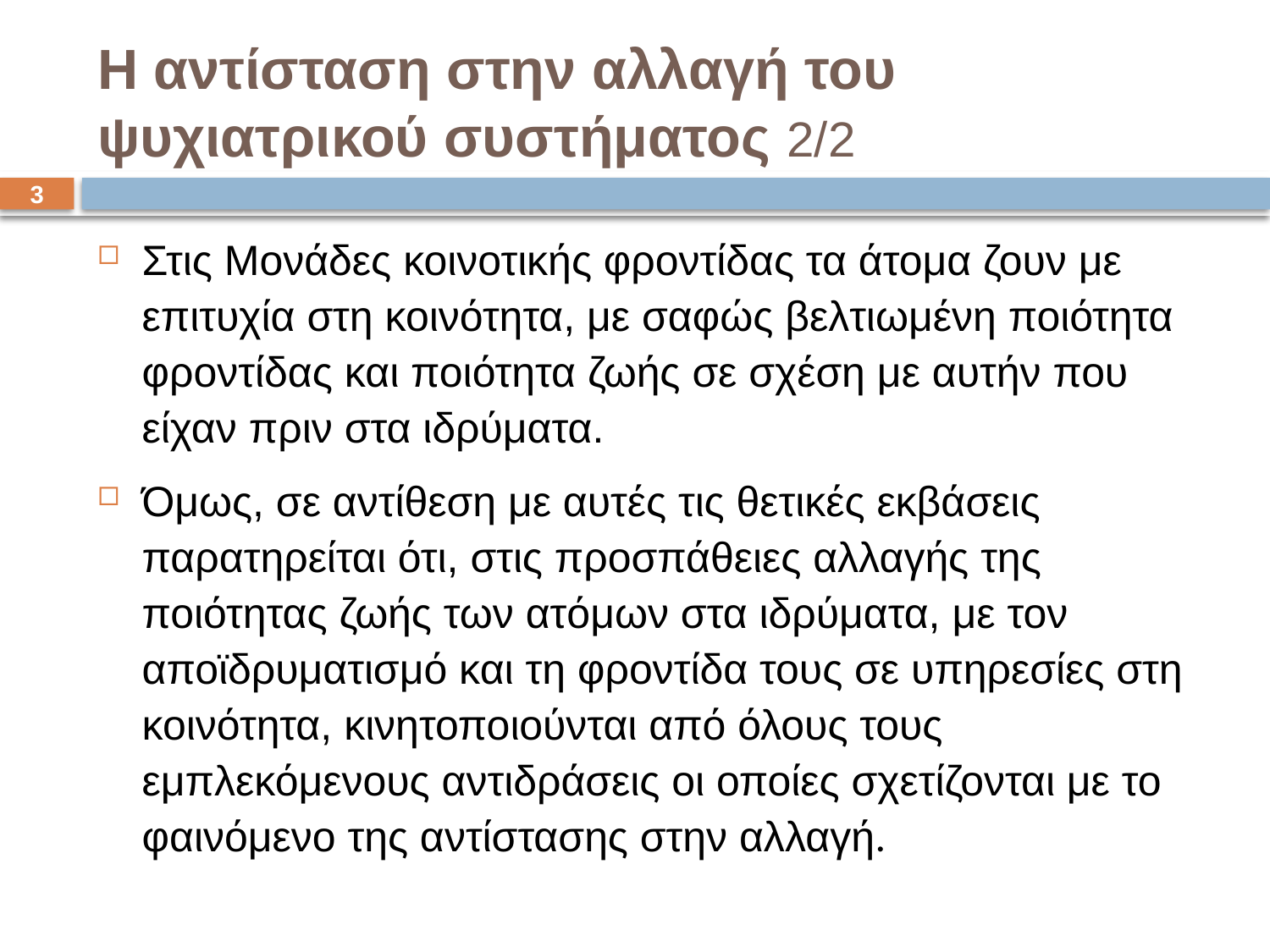

# Η αντίσταση στην αλλαγή του ψυχιατρικού συστήματος 2/2
3
Στις Μονάδες κοινοτικής φροντίδας τα άτομα ζουν με επιτυχία στη κοινότητα, με σαφώς βελτιωμένη ποιότητα φροντίδας και ποιότητα ζωής σε σχέση με αυτήν που είχαν πριν στα ιδρύματα.
Όμως, σε αντίθεση με αυτές τις θετικές εκβάσεις παρατηρείται ότι, στις προσπάθειες αλλαγής της ποιότητας ζωής των ατόμων στα ιδρύματα, με τον αποϊδρυματισμό και τη φροντίδα τους σε υπηρεσίες στη κοινότητα, κινητοποιούνται από όλους τους εμπλεκόμενους αντιδράσεις οι οποίες σχετίζονται με το φαινόμενο της αντίστασης στην αλλαγή.